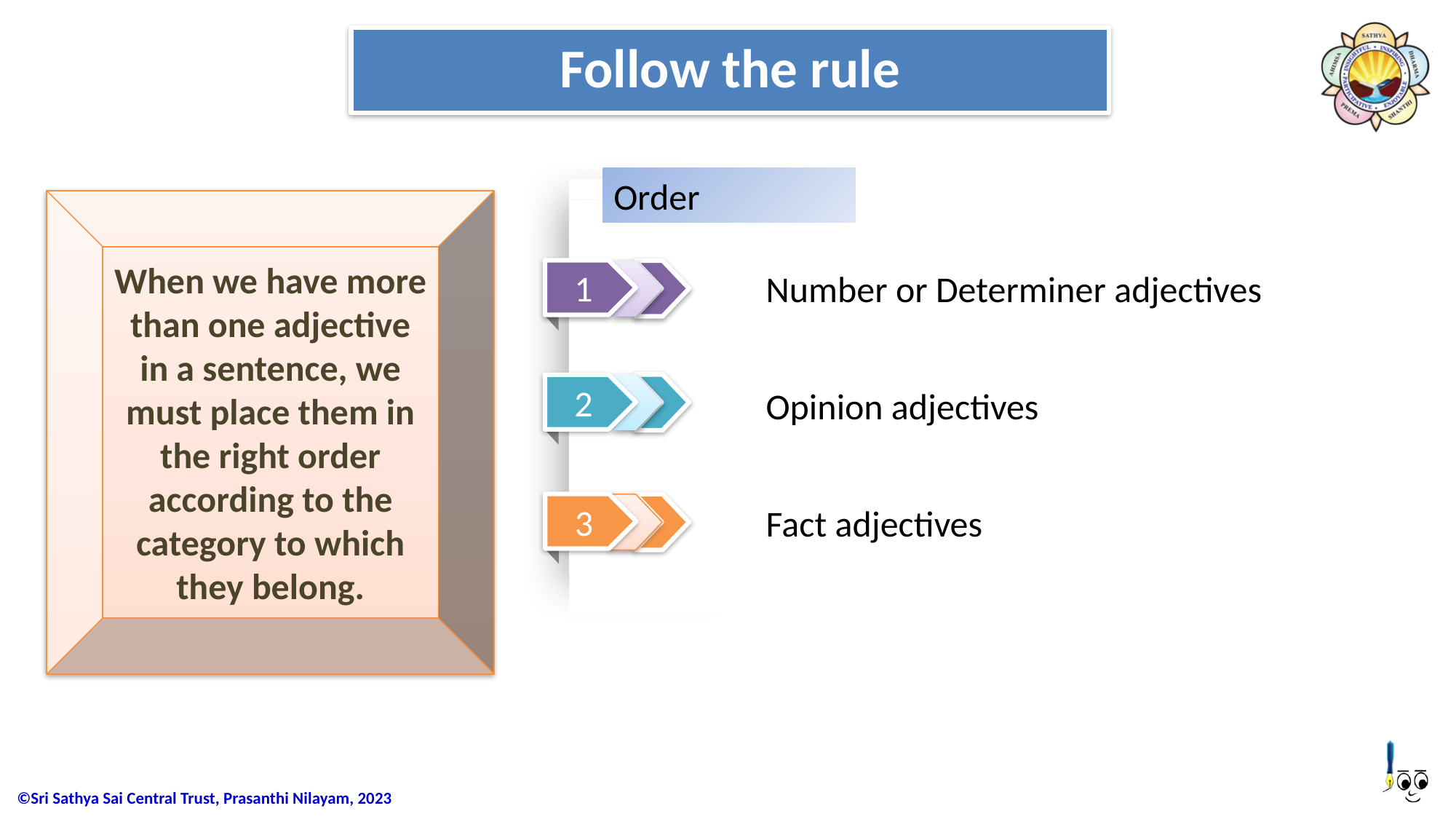

Follow the rule
Order

When we have more than one adjective in a sentence, we must place them in the right order according to the category to which they belong.
1

Number or Determiner adjectives

2
Opinion adjectives

3

Fact adjectives